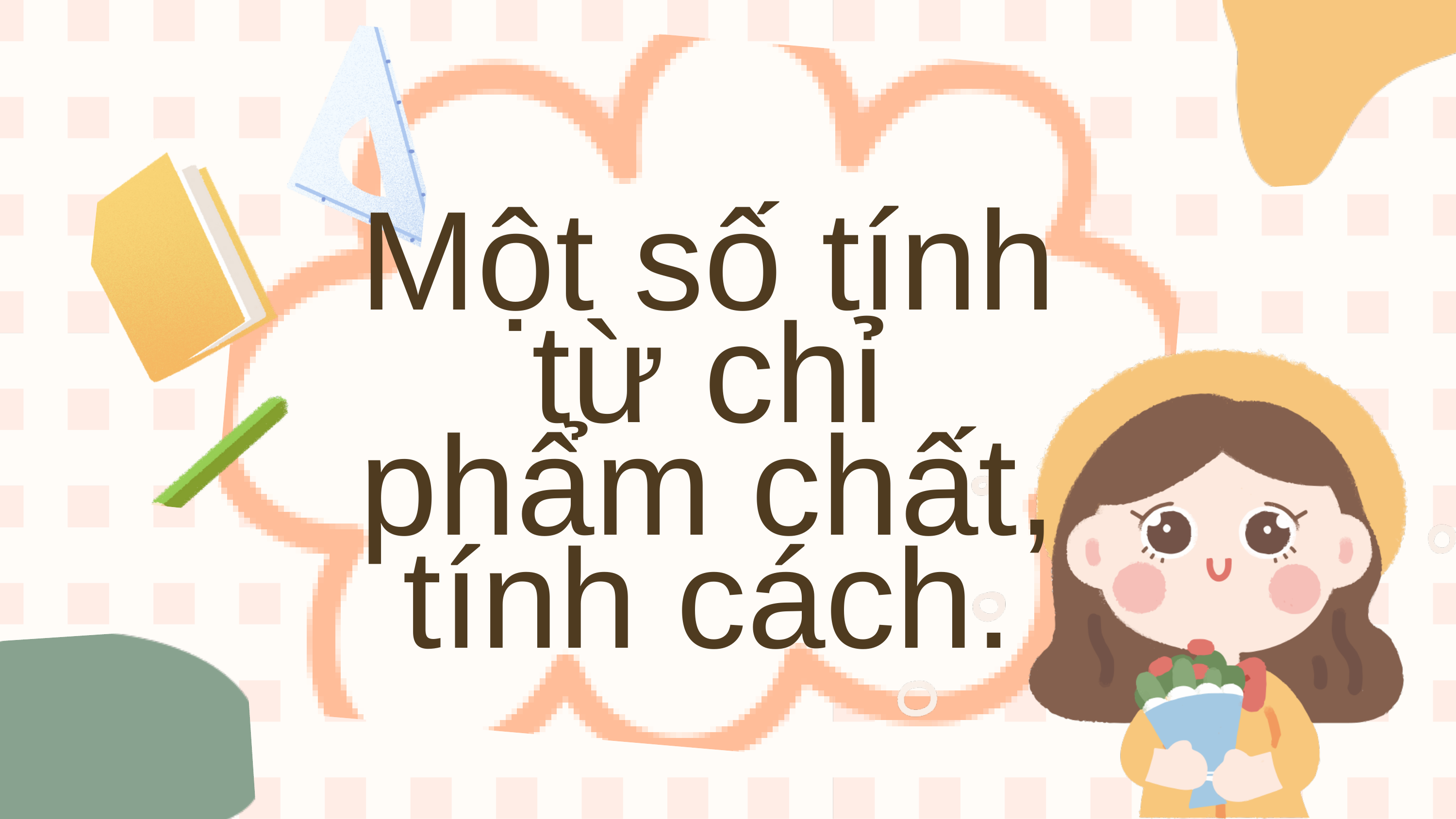

Một số tính từ chỉ phẩm chất, tính cách.